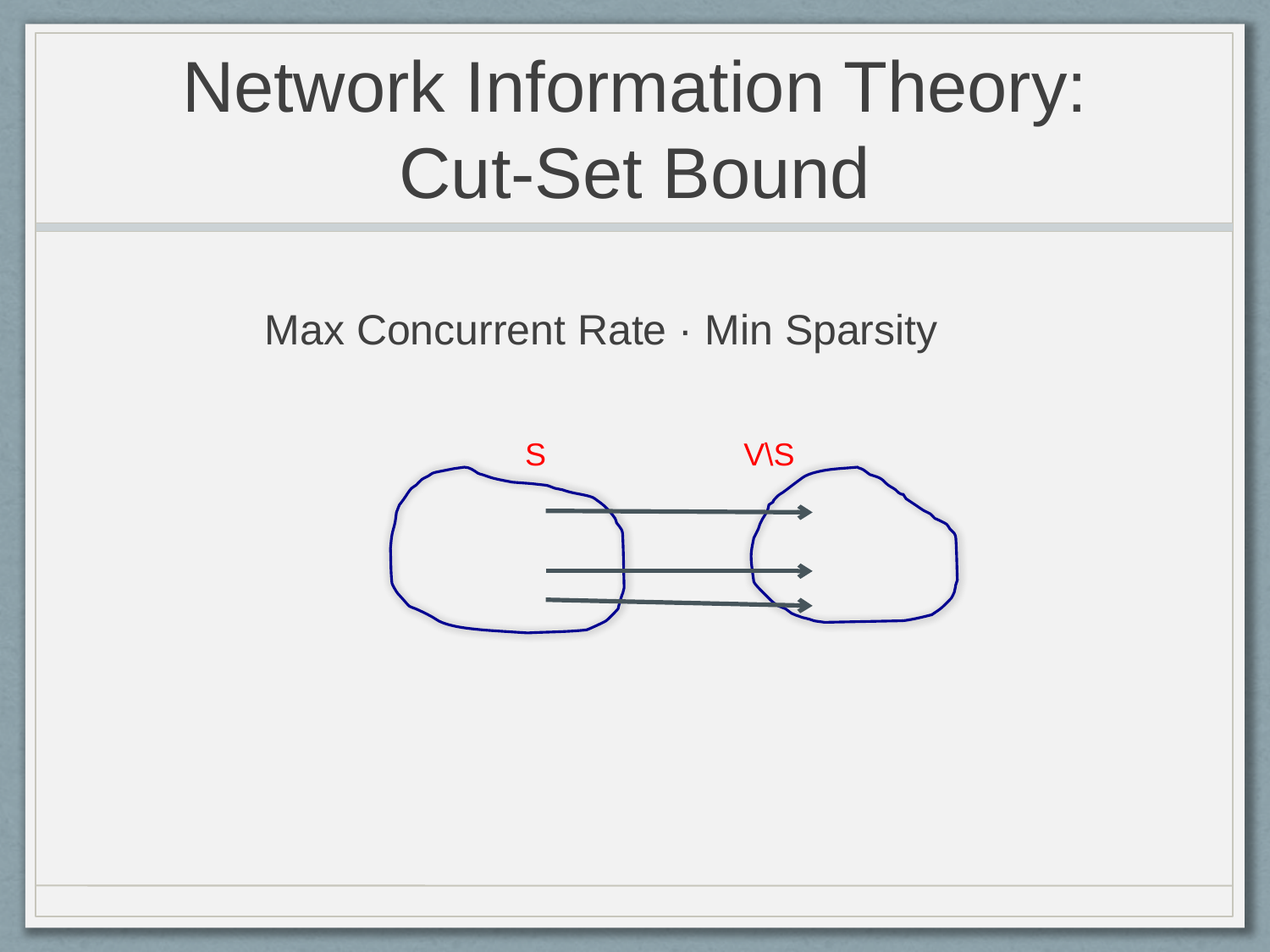

# Network Information Theory: Cut-Set Bound
	Max Concurrent Rate · Min Sparsity
S
V\S